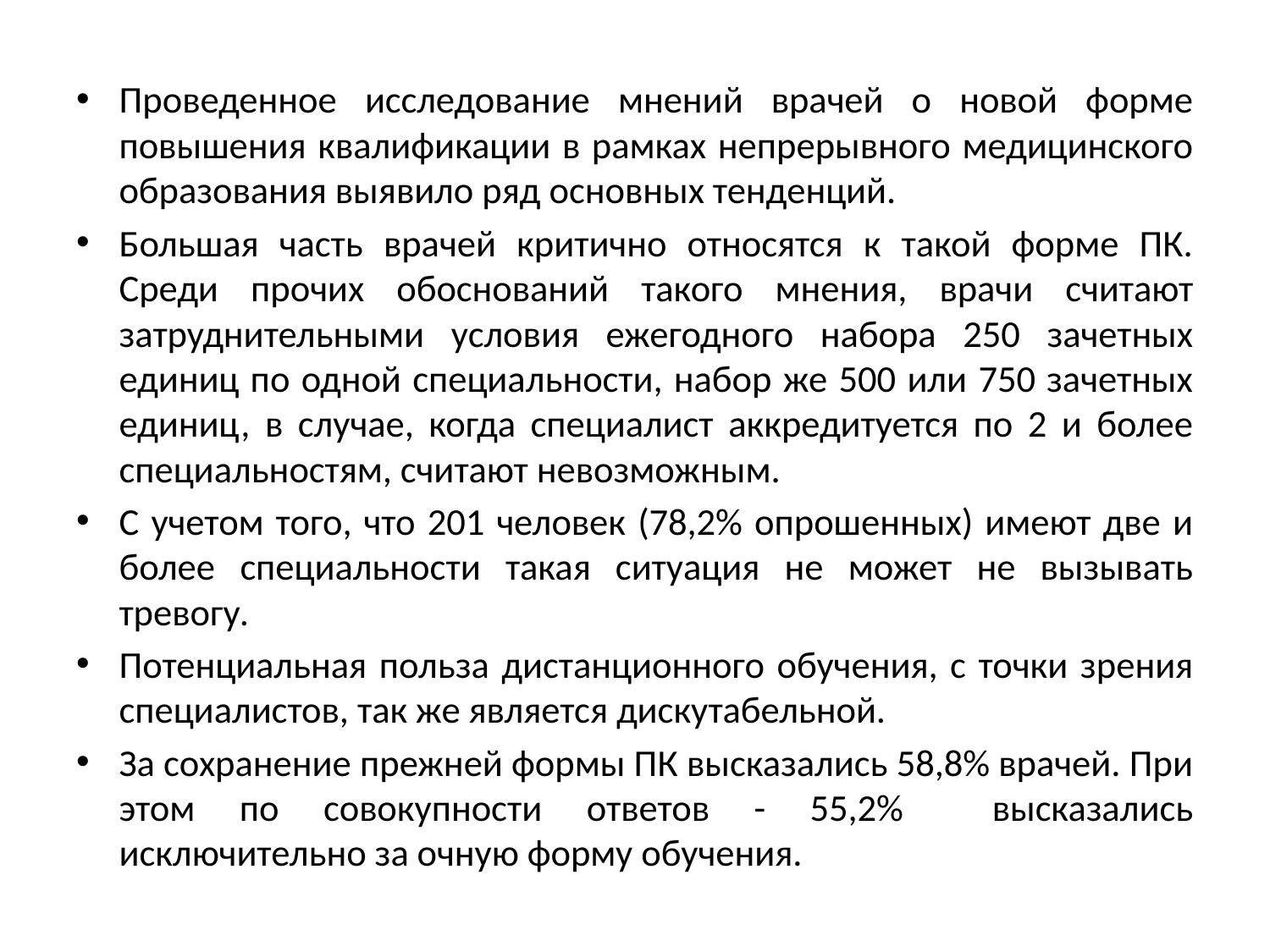

#
Проведенное исследование мнений врачей о новой форме повышения квалификации в рамках непрерывного медицинского образования выявило ряд основных тенденций.
Большая часть врачей критично относятся к такой форме ПК. Среди прочих обоснований такого мнения, врачи считают затруднительными условия ежегодного набора 250 зачетных единиц по одной специальности, набор же 500 или 750 зачетных единиц, в случае, когда специалист аккредитуется по 2 и более специальностям, считают невозможным.
С учетом того, что 201 человек (78,2% опрошенных) имеют две и более специальности такая ситуация не может не вызывать тревогу.
Потенциальная польза дистанционного обучения, с точки зрения специалистов, так же является дискутабельной.
За сохранение прежней формы ПК высказались 58,8% врачей. При этом по совокупности ответов - 55,2%  высказались исключительно за очную форму обучения.